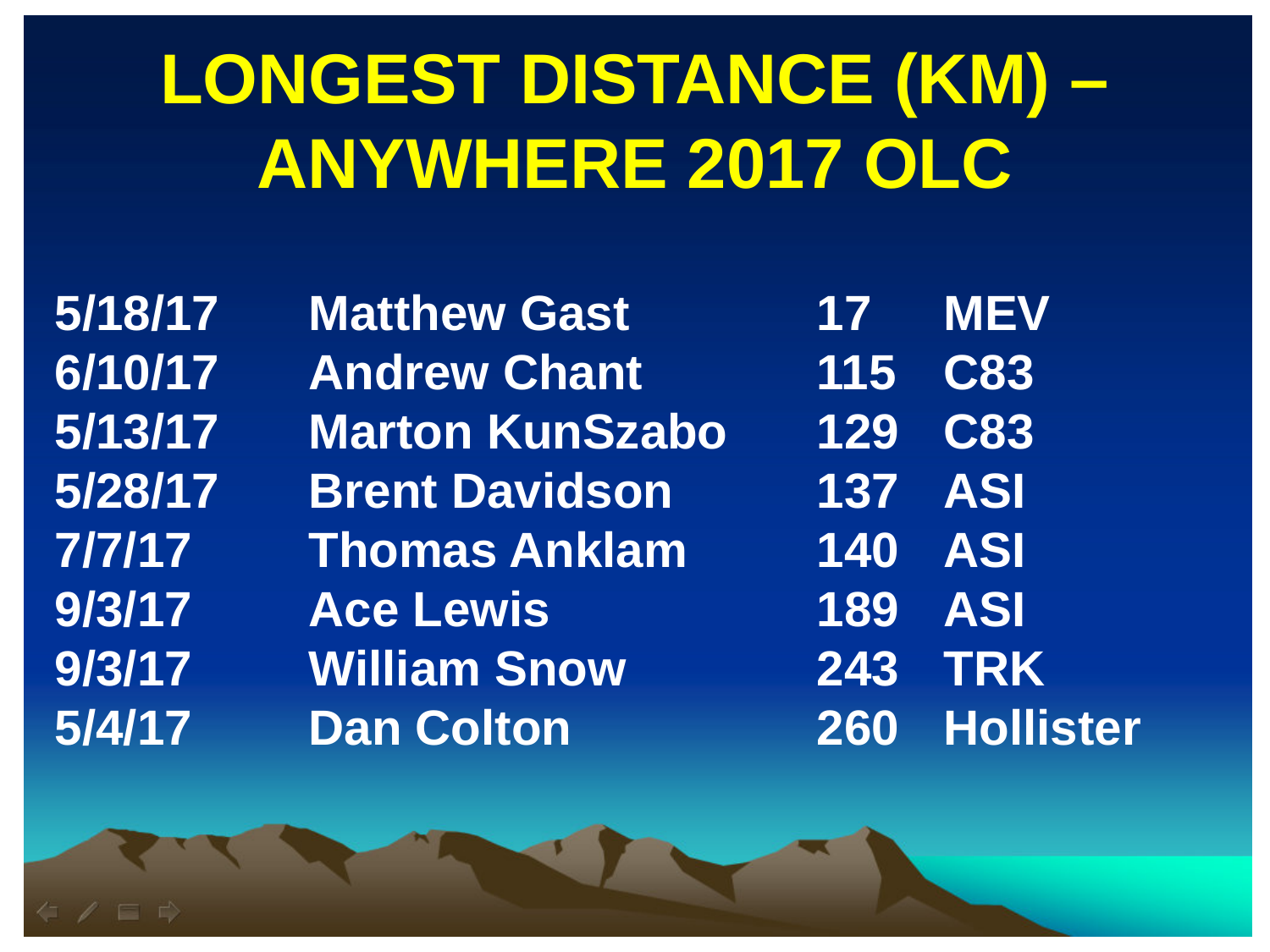

LONGEST DISTANCE (KM) – ANYWHERE 2017 OLC
5/18/17	Matthew Gast 		17	MEV
6/10/17	Andrew Chant 		115	C83
5/13/17	Marton KunSzabo 	129	C83
5/28/17	Brent Davidson	 	137	ASI
7/7/17	Thomas Anklam 	140	ASI
9/3/17	Ace Lewis 		189	ASI
9/3/17	William Snow 		243	TRK
5/4/17	Dan Colton		260	Hollister